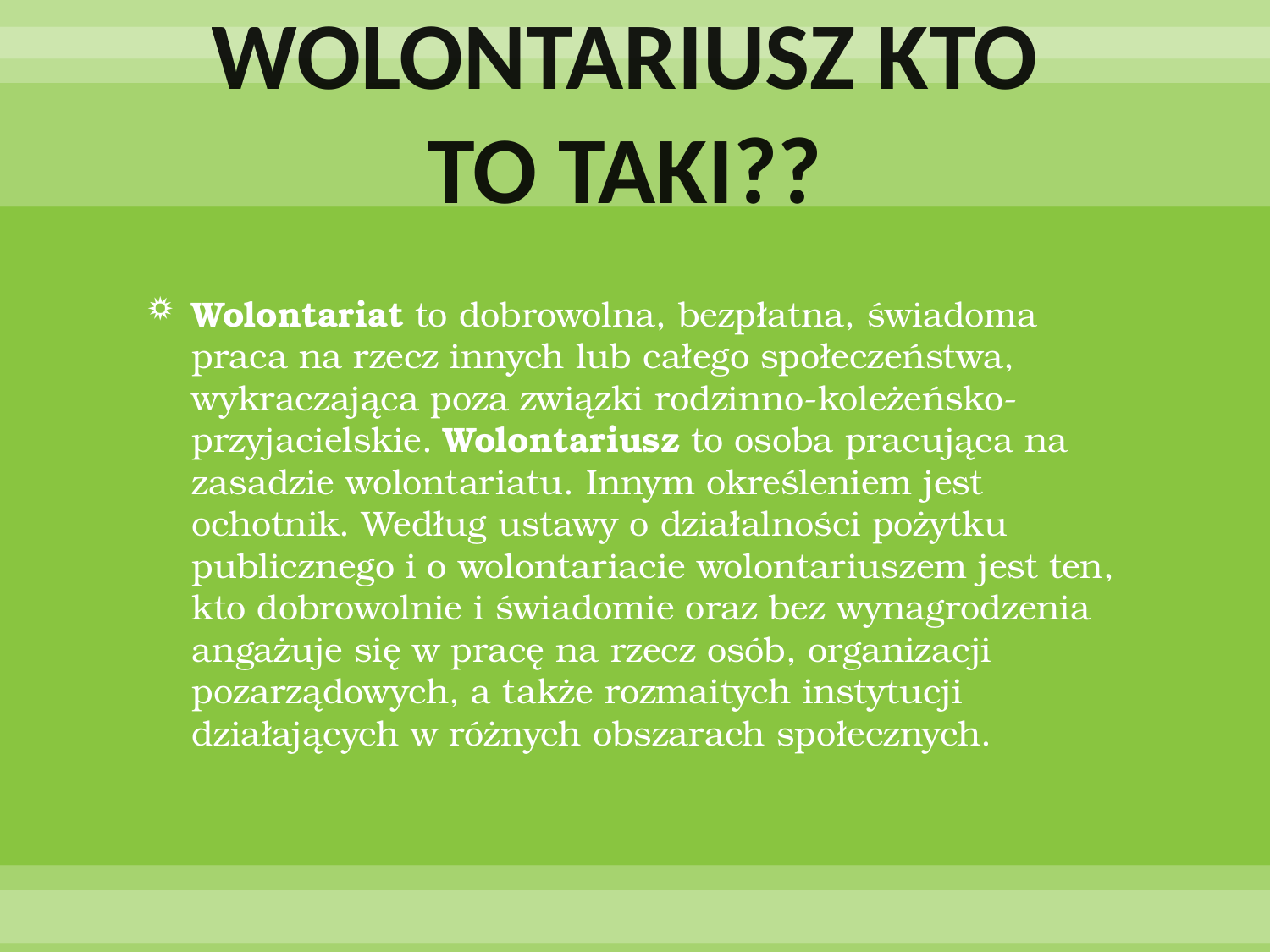

# WOLONTARIUSZ KTO TO TAKI??
Wolontariat to dobrowolna, bezpłatna, świadoma praca na rzecz innych lub całego społeczeństwa, wykraczająca poza związki rodzinno-koleżeńsko-przyjacielskie.				Wolontariusz to osoba pracująca na zasadzie wolontariatu. Innym określeniem jest ochotnik. Według ustawy o działalności pożytku publicznego i o wolontariacie wolontariuszem jest ten, kto dobrowolnie i świadomie oraz bez wynagrodzenia angażuje się w pracę na rzecz osób, organizacji pozarządowych, a także rozmaitych instytucji działających w różnych obszarach społecznych.